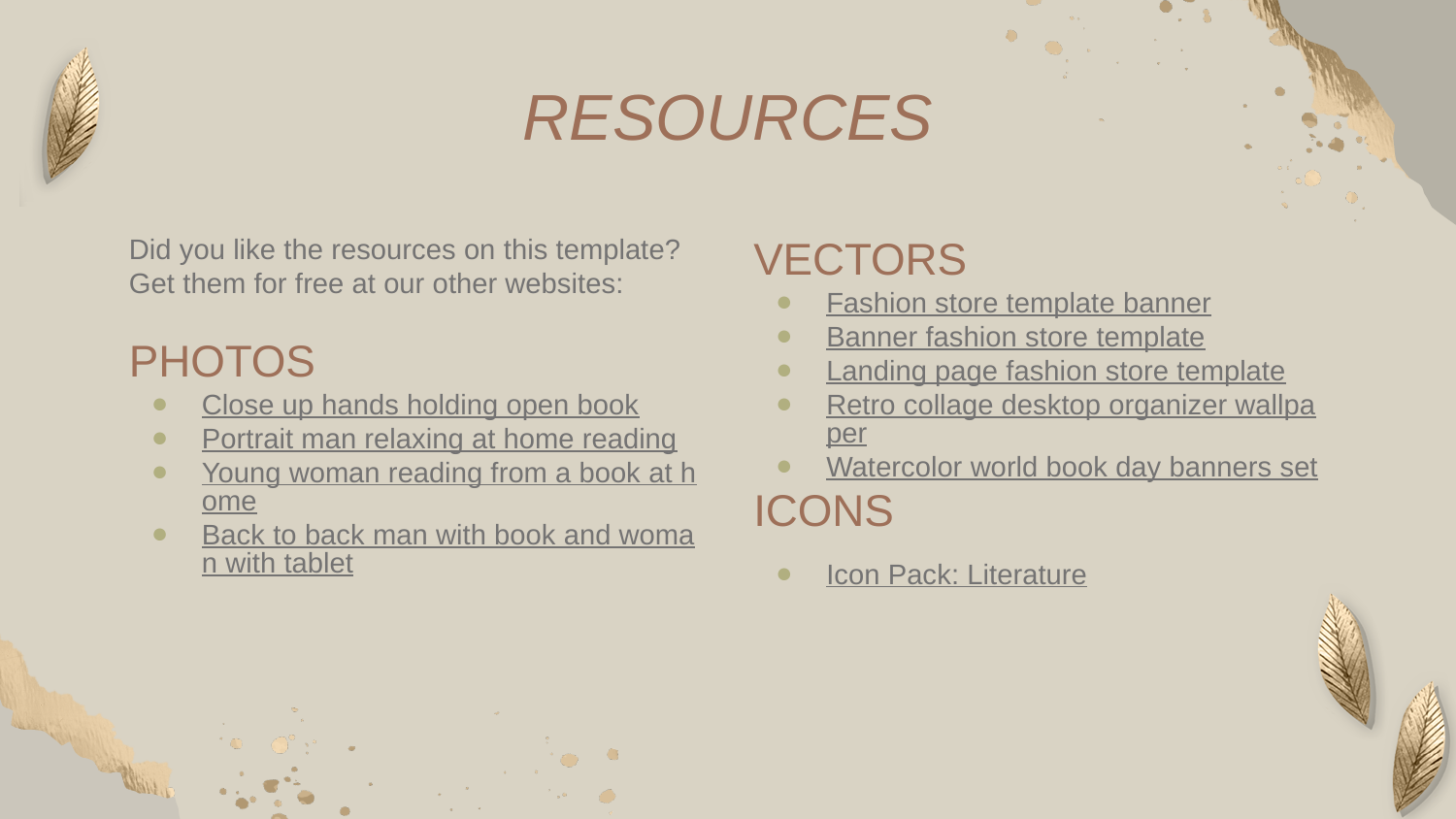

# RESOURCES
Did you like the resources on this template? Get them for free at our other websites:
PHOTOS
Close up hands holding open book
Portrait man relaxing at home reading
Young woman reading from a book at home
Back to back man with book and woman with tablet
VECTORS
Fashion store template banner
Banner fashion store template
Landing page fashion store template
Retro collage desktop organizer wallpaper
Watercolor world book day banners set
ICONS
Icon Pack: Literature